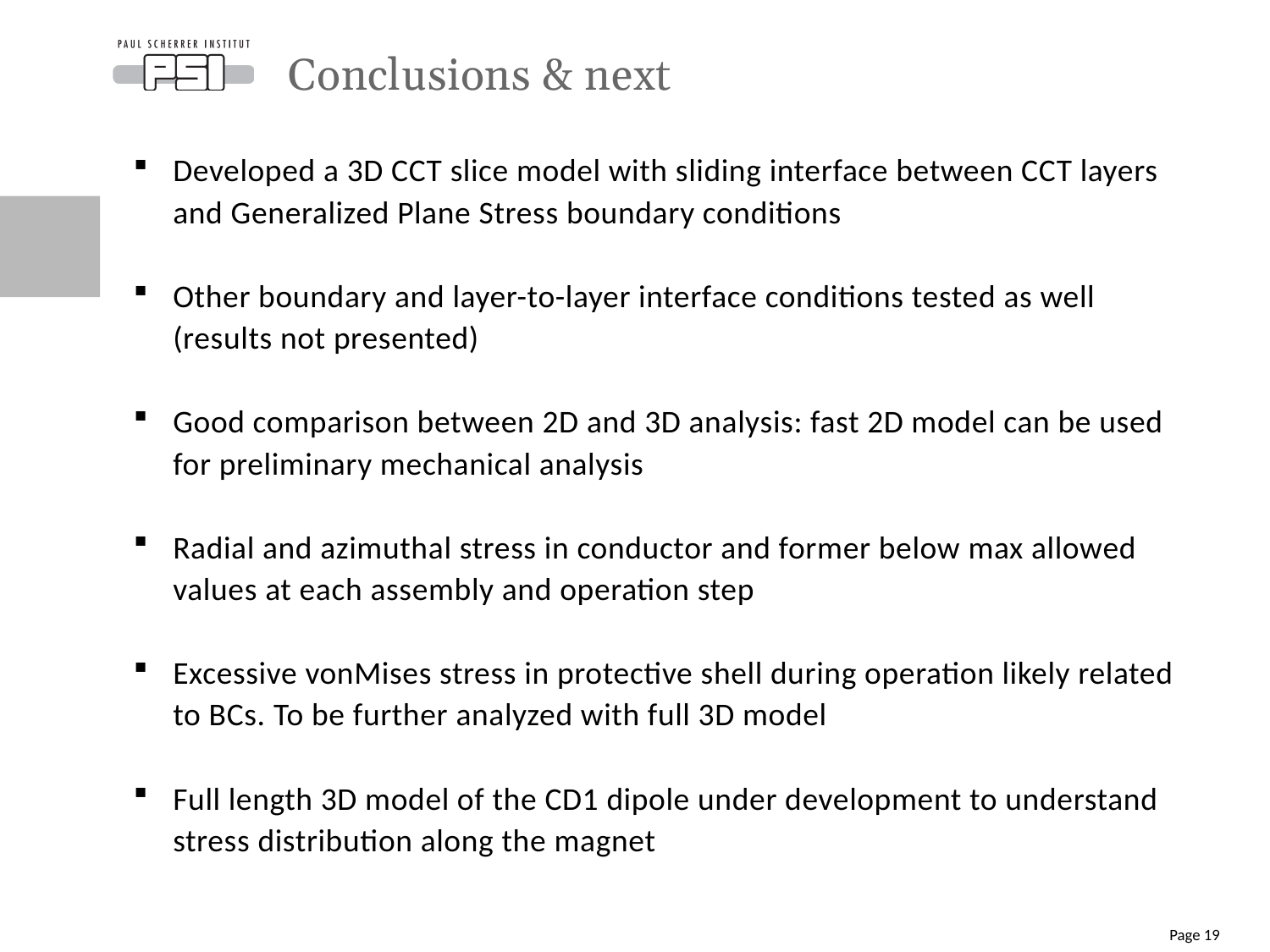

# Conclusions & next
Developed a 3D CCT slice model with sliding interface between CCT layers and Generalized Plane Stress boundary conditions

Other boundary and layer-to-layer interface conditions tested as well (results not presented)

Good comparison between 2D and 3D analysis: fast 2D model can be used for preliminary mechanical analysis

Radial and azimuthal stress in conductor and former below max allowed values at each assembly and operation step

Excessive vonMises stress in protective shell during operation likely related to BCs. To be further analyzed with full 3D model

Full length 3D model of the CD1 dipole under development to understand stress distribution along the magnet

Page 19
Page 19